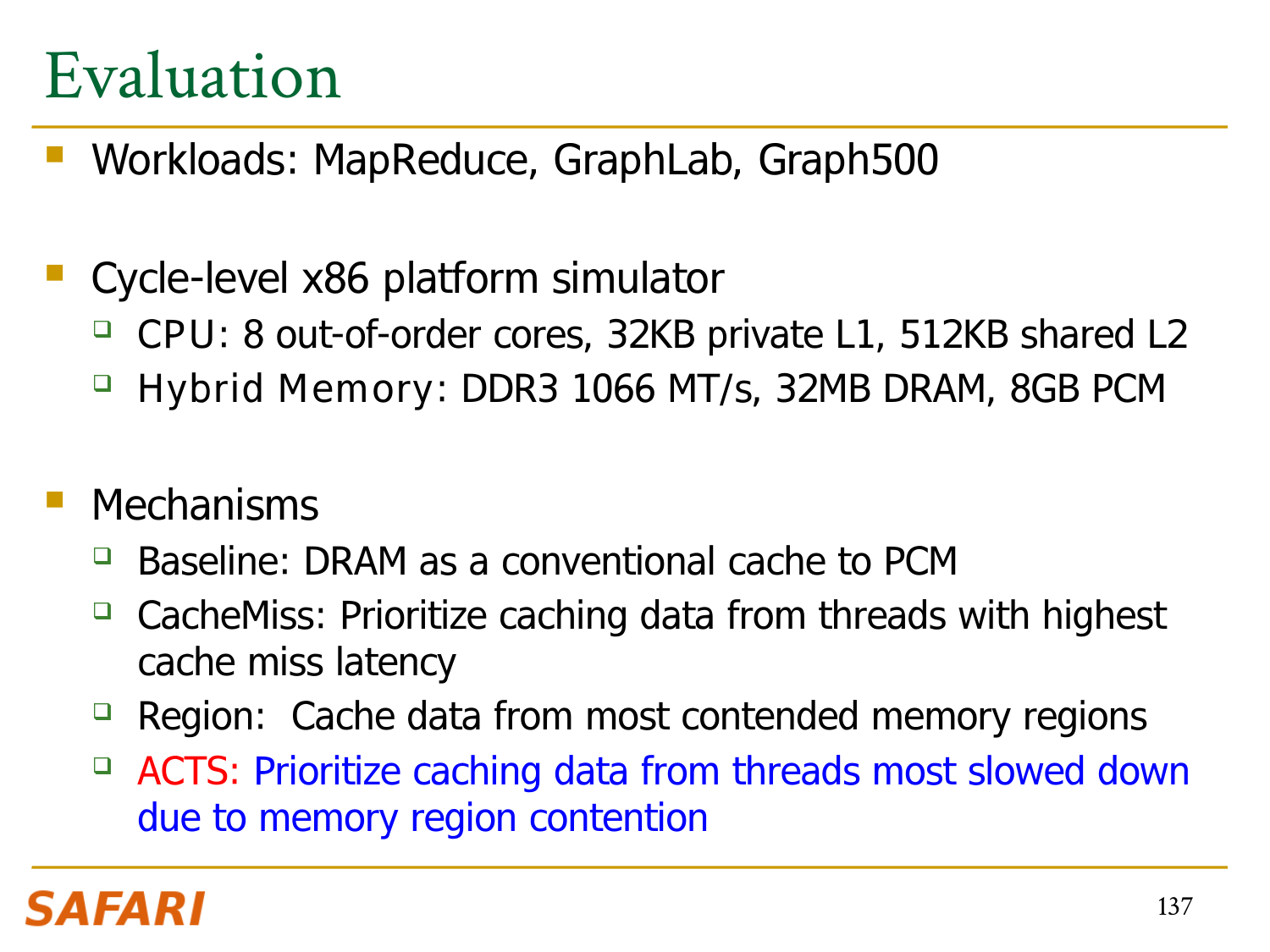

# Evaluation
Workloads: MapReduce, GraphLab, Graph500

Cycle-level x86 platform simulator
CPU: 8 out-of-order cores, 32KB private L1, 512KB shared L2
Hybrid Memory: DDR3 1066 MT/s, 32MB DRAM, 8GB PCM

Mechanisms
Baseline: DRAM as a conventional cache to PCM
CacheMiss: Prioritize caching data from threads with highest cache miss latency
Region:  Cache data from most contended memory regions
ACTS: Prioritize caching data from threads most slowed down due to memory region contention

137